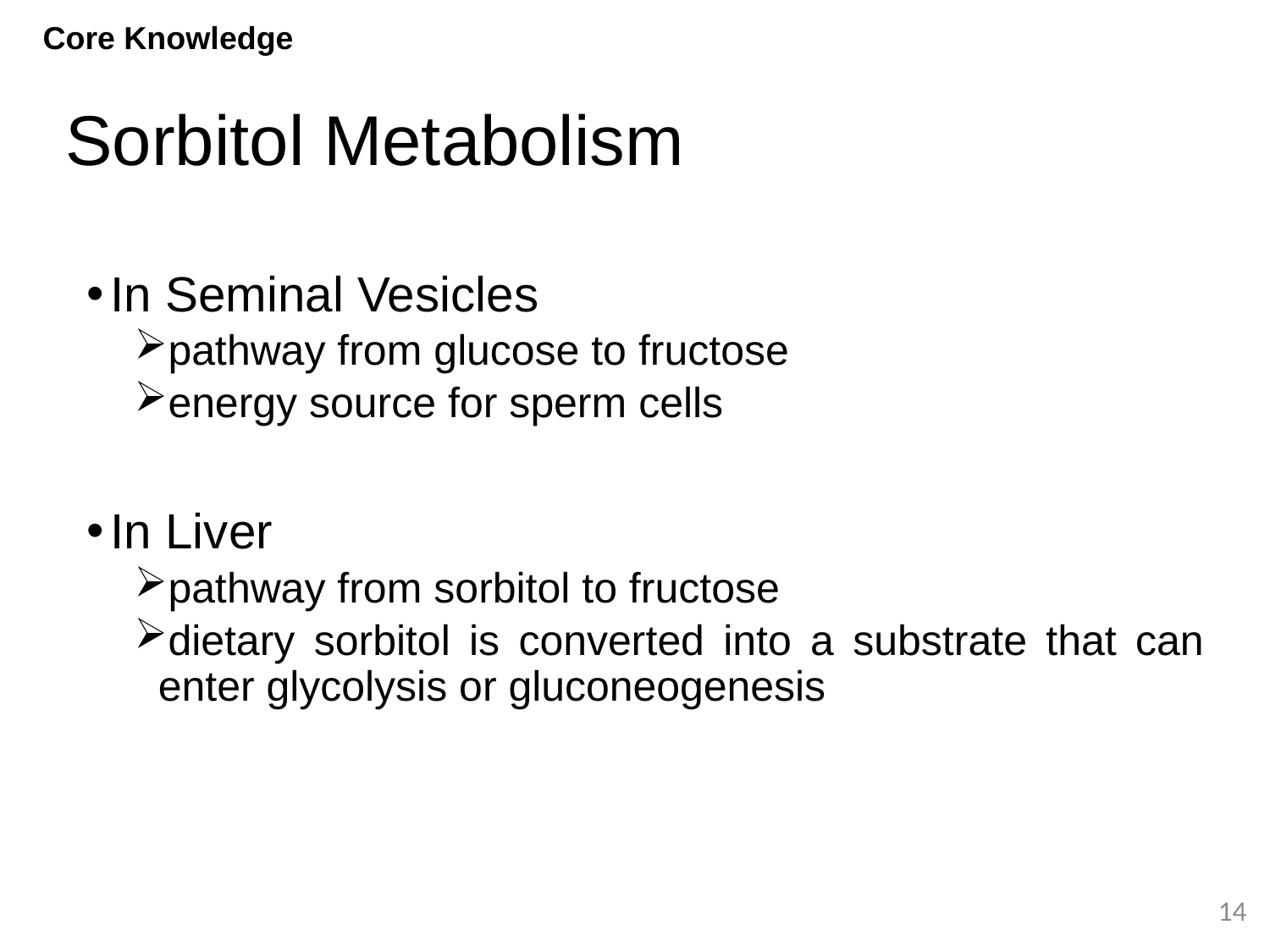

Core Knowledge
# Sorbitol Metabolism

In Seminal Vesicles
pathway from glucose to fructose
energy source for sperm cells

In Liver
pathway from sorbitol to fructose
dietary sorbitol is converted into a substrate that can enter glycolysis or gluconeogenesis

14